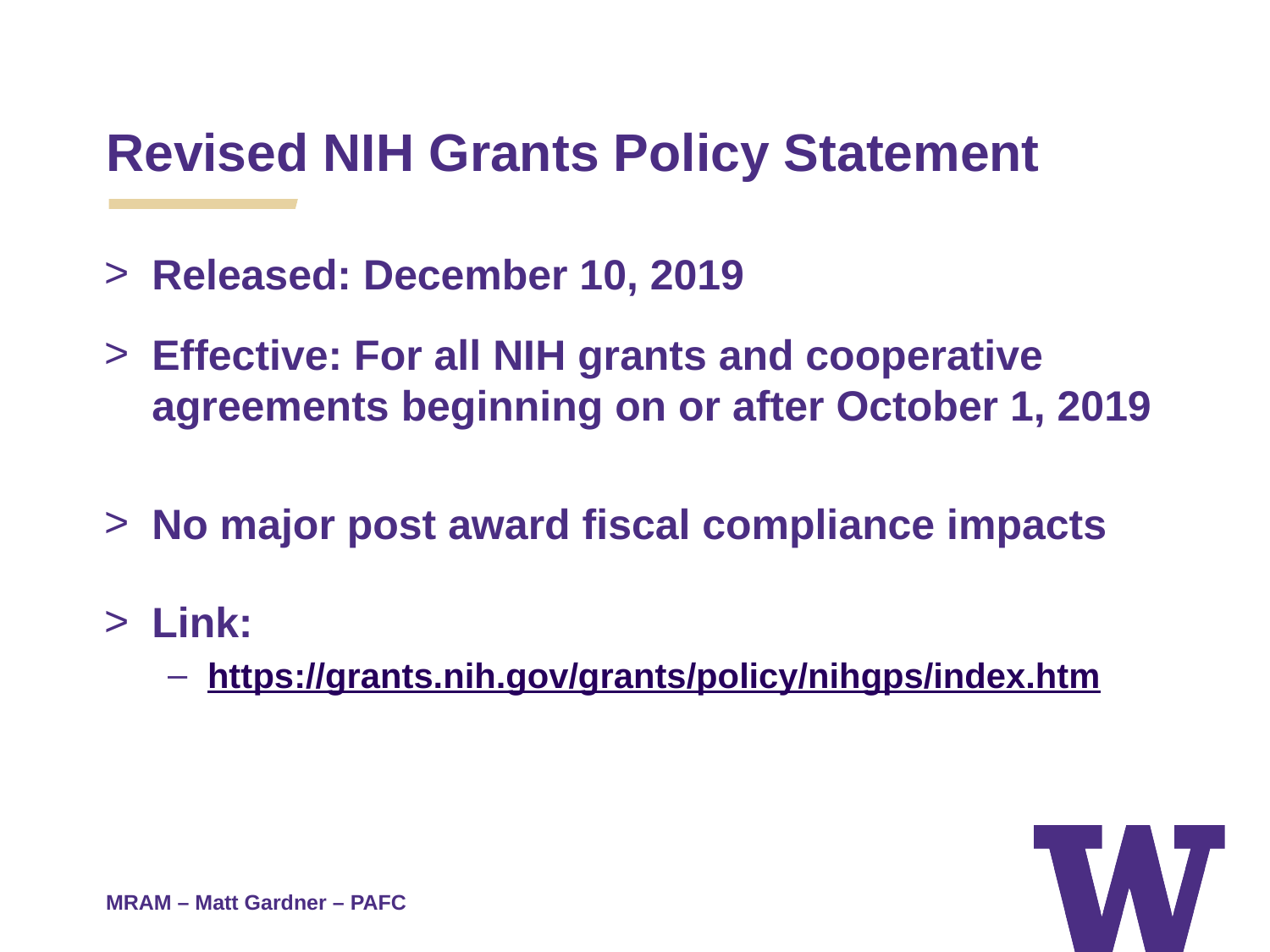

Revised NIH Grants Policy Statement
Released: December 10, 2019
Effective: For all NIH grants and cooperative agreements beginning on or after October 1, 2019

No major post award fiscal compliance impacts

Link:
https://grants.nih.gov/grants/policy/nihgps/index.htm

MRAM – Matt Gardner – PAFC